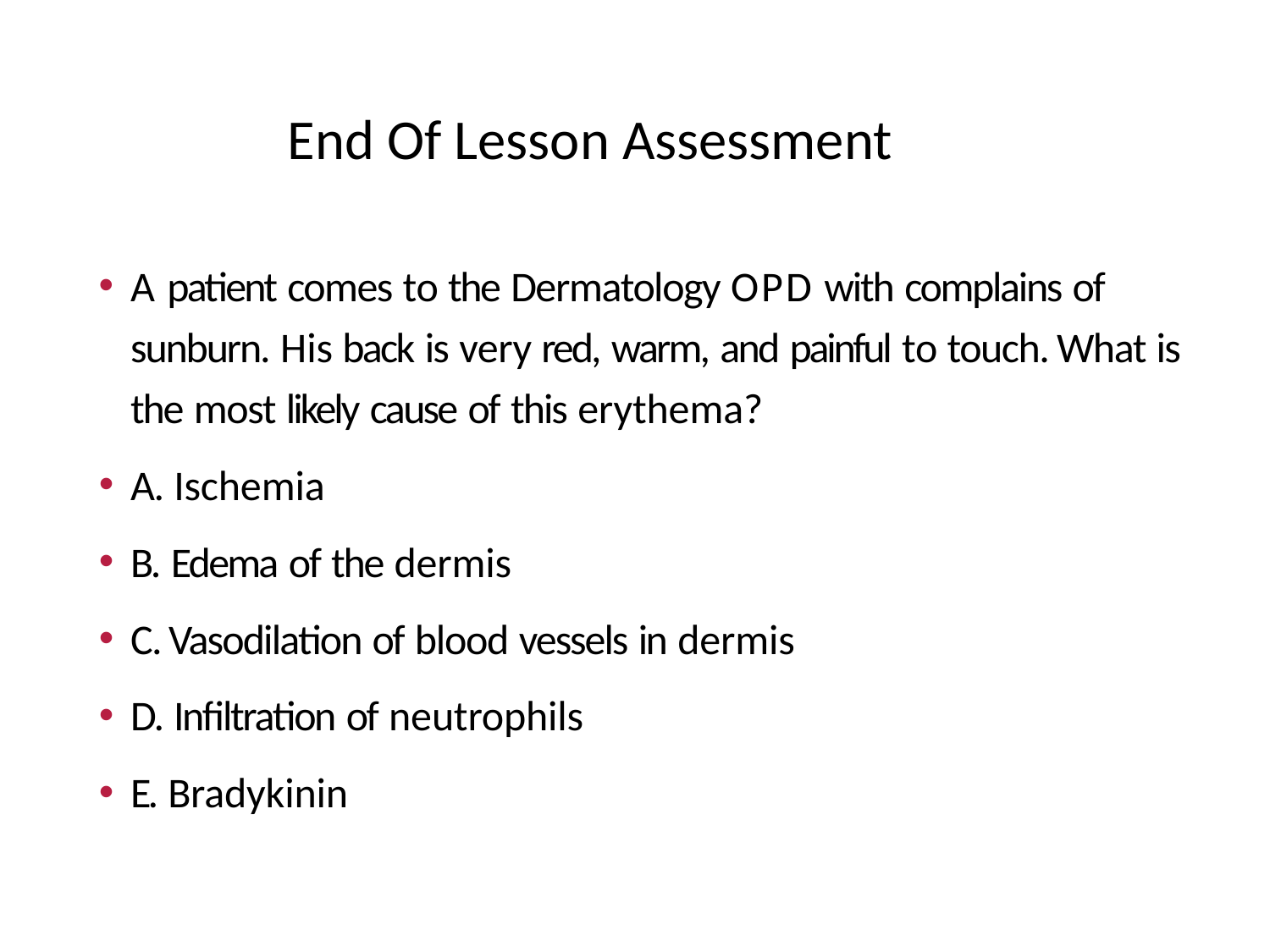

End Of Lesson Assessment
A patient comes to the Dermatology OPD with complains of sunburn. His back is very red, warm, and painful to touch. What is the most likely cause of this erythema?
A. Ischemia
B. Edema of the dermis
C. Vasodilation of blood vessels in dermis
D. Infiltration of neutrophils
E. Bradykinin